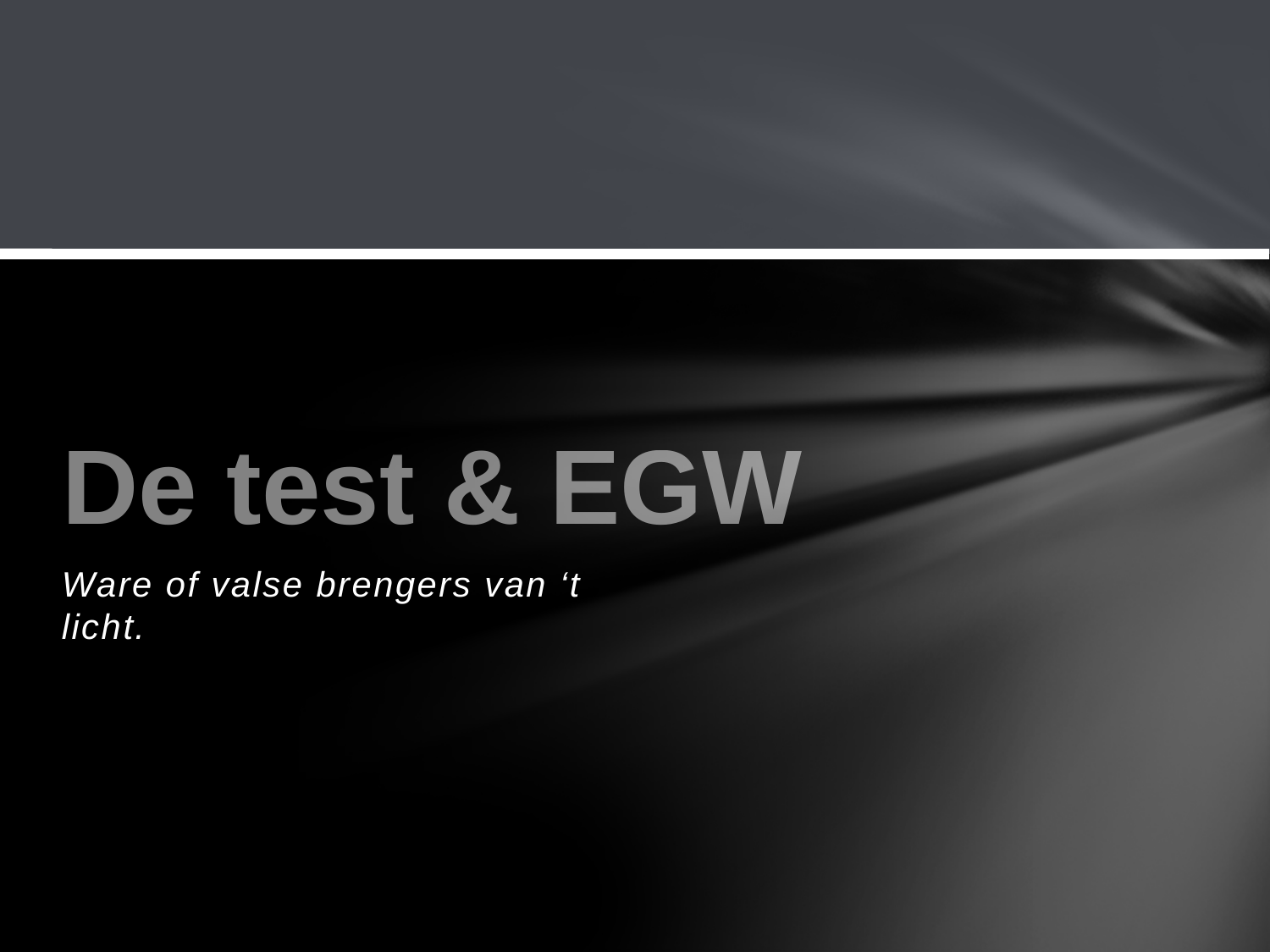

# De test & EGW
Ware of valse brengers van ‘t licht.